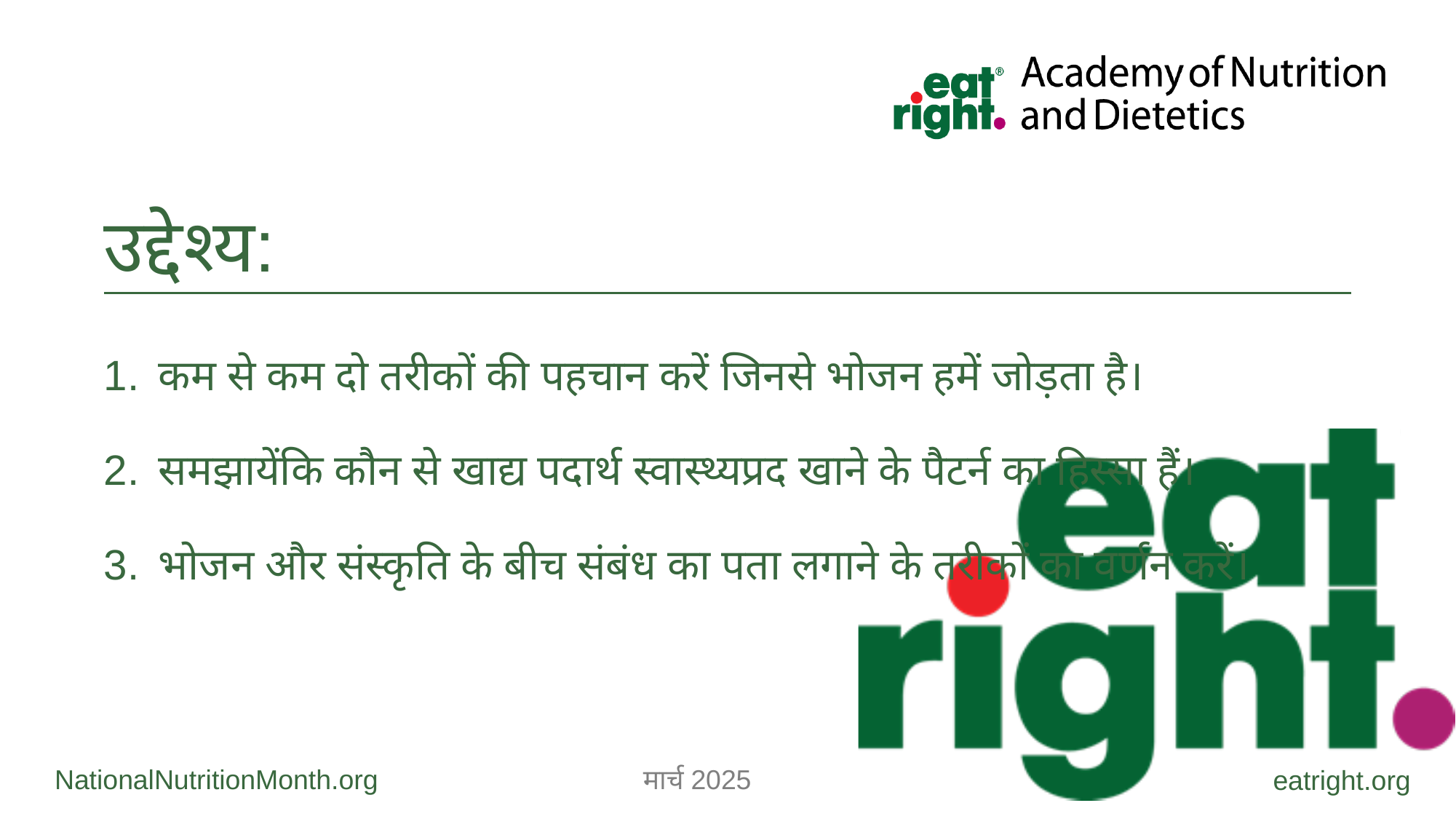

# उद्देश्य:
कम से कम दो तरीकों की पहचान करें जिनसे भोजन हमें जोड़ता है।
समझायेंकि कौन से खाद्य पदार्थ स्वास्थ्यप्रद खाने के पैटर्न का हिस्सा हैं।
भोजन और संस्कृति के बीच संबंध का पता लगाने के तरीकों का वर्णन करें।